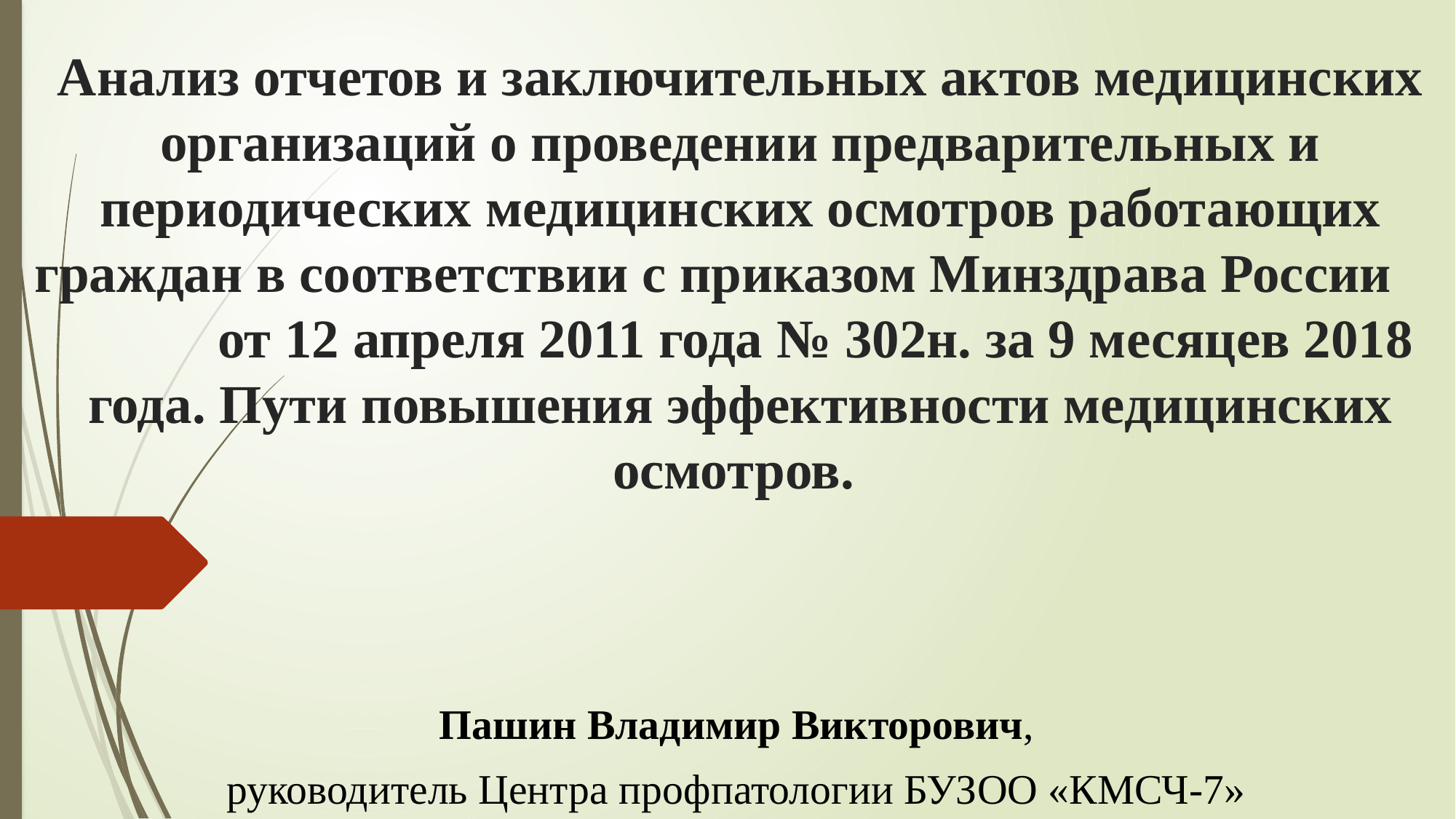

# Анализ отчетов и заключительных актов медицинских организаций о проведении предварительных и периодических медицинских осмотров работающих граждан в соответствии с приказом Минздрава России                от 12 апреля 2011 года № 302н. за 9 месяцев 2018 года. Пути повышения эффективности медицинских осмотров.
Пашин Владимир Викторович,
руководитель Центра профпатологии БУЗОО «КМСЧ-7»